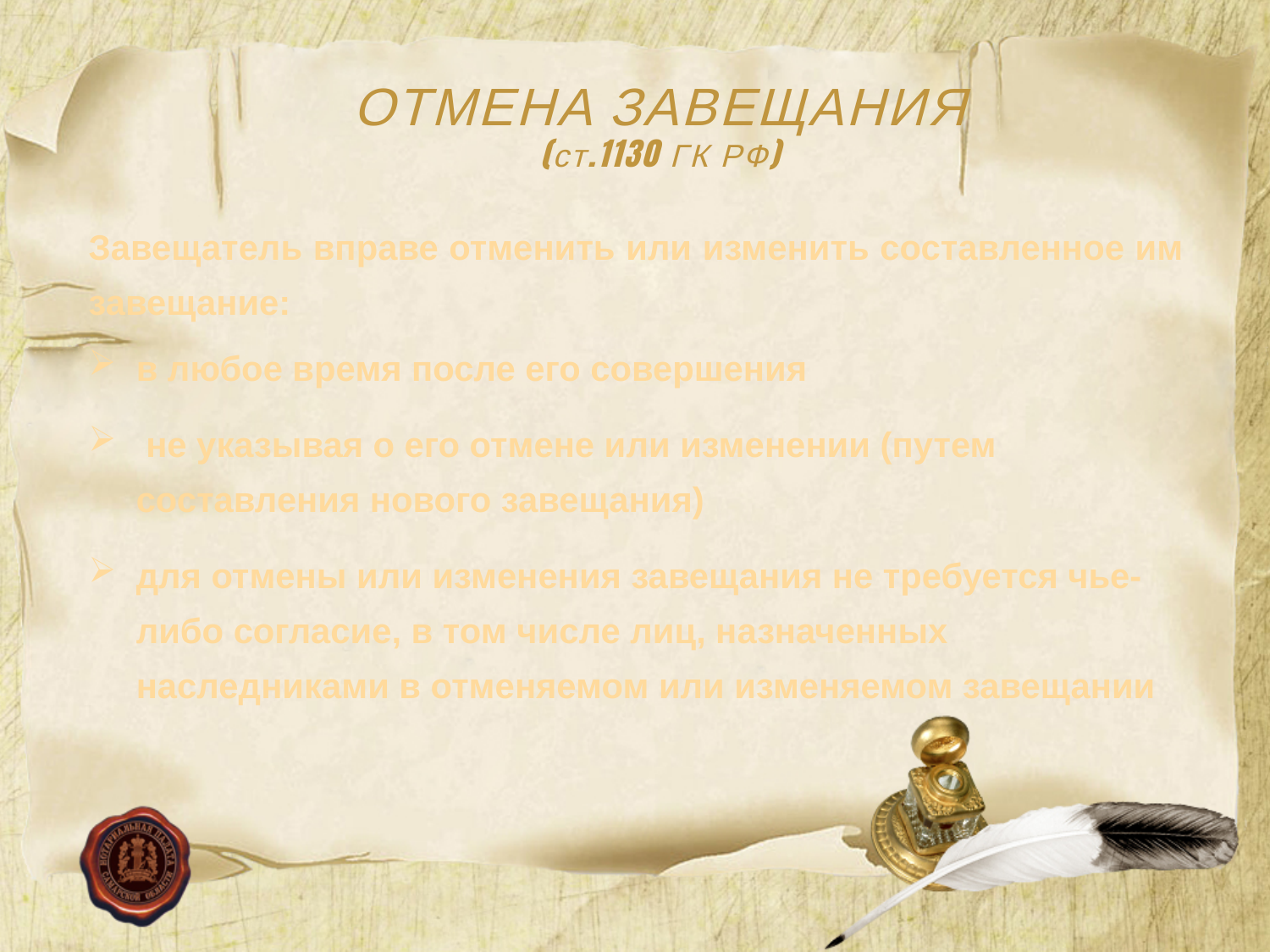

ОТМЕНА ЗАВЕЩАНИЯ
(ст.1130 ГК РФ)

Завещатель вправе отменить или изменить составленное им завещание:
в любое время после его совершения
 не указывая о его отмене или изменении (путем составления нового завещания)
для отмены или изменения завещания не требуется чье-либо согласие, в том числе лиц, назначенных наследниками в отменяемом или изменяемом завещании